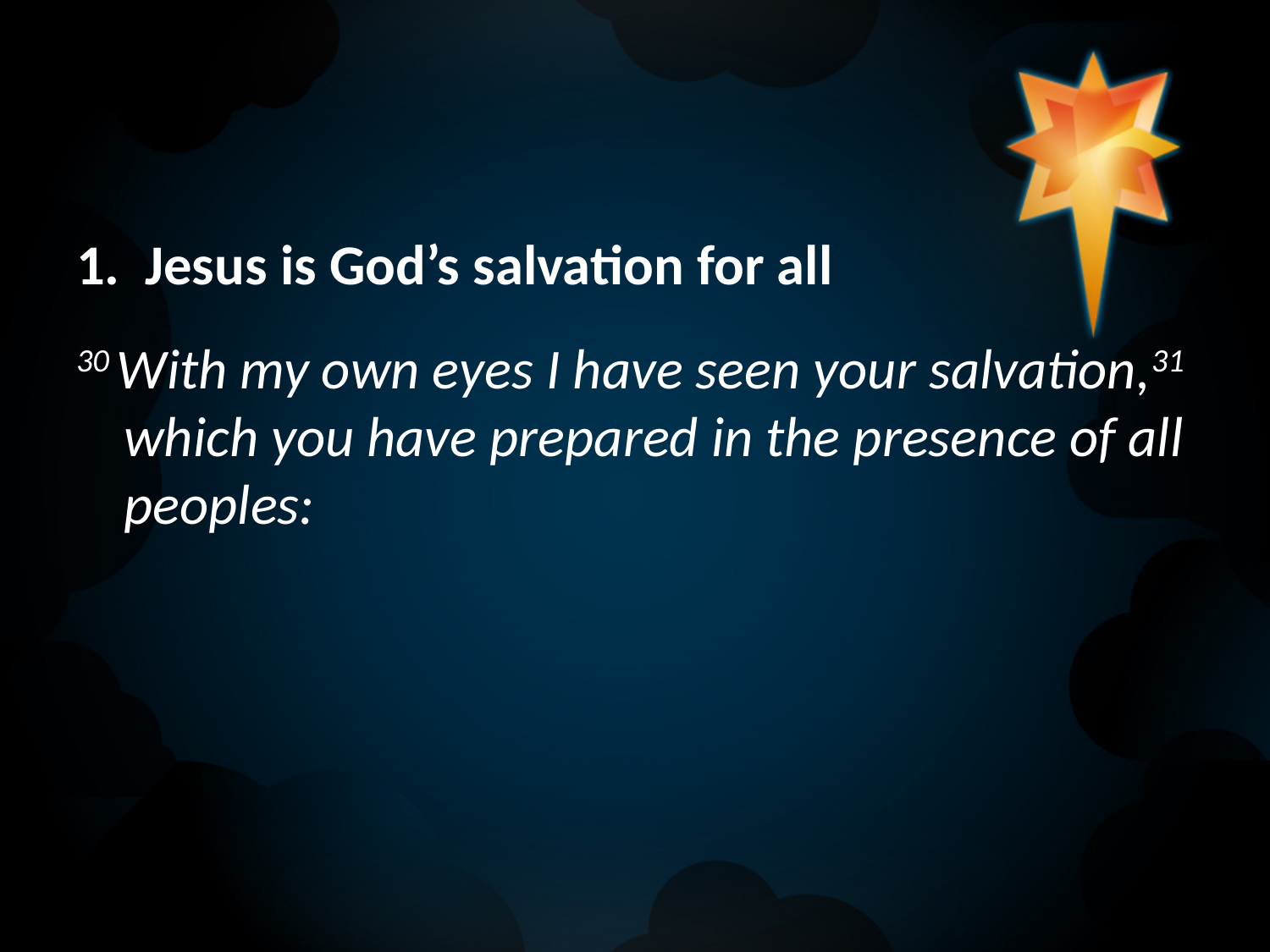

1.  Jesus is God’s salvation for all

30 With my own eyes I have seen your salvation,31 which you have prepared in the presence of all peoples: